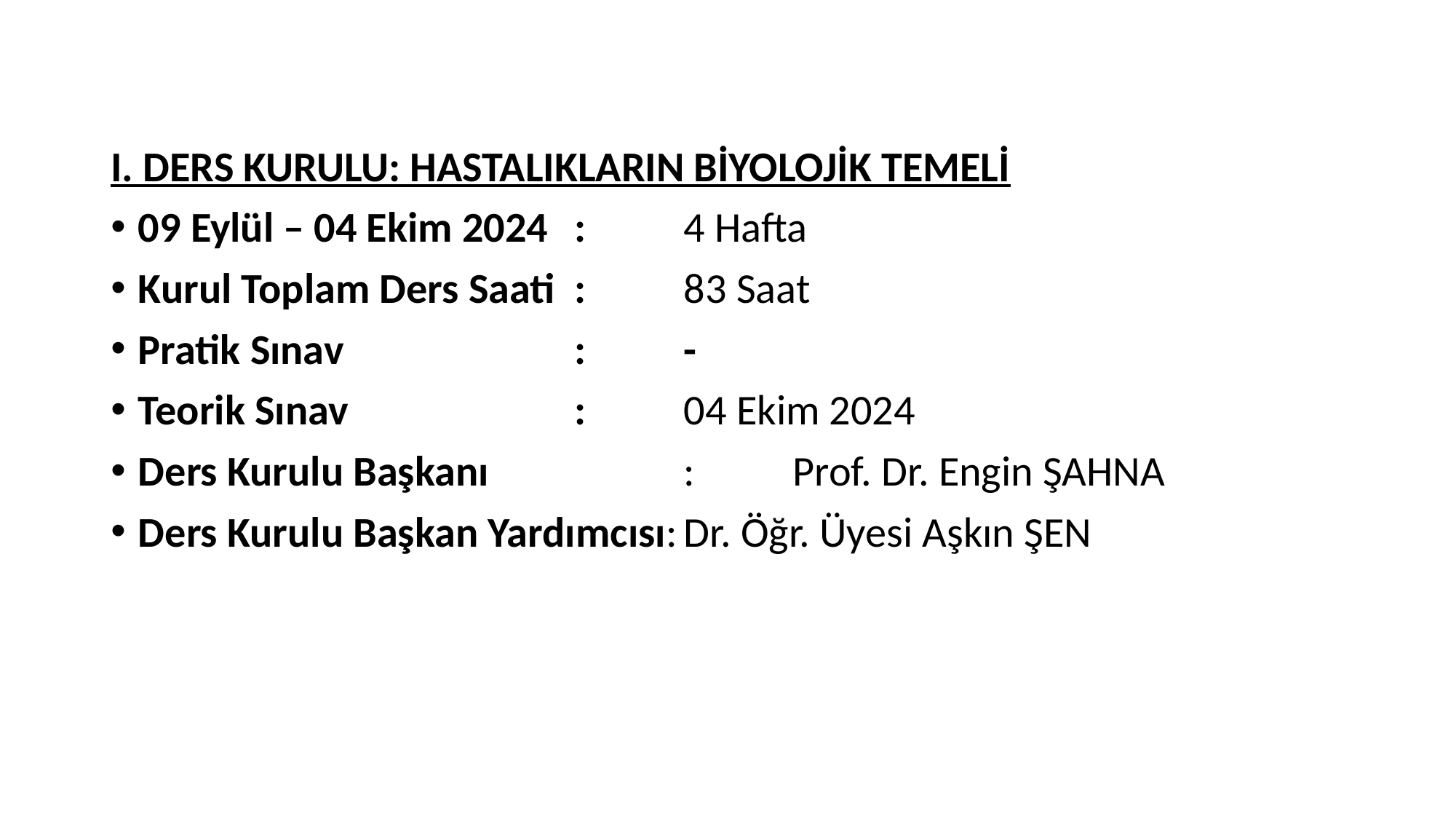

I. DERS KURULU: HASTALIKLARIN BİYOLOJİK TEMELİ
09 Eylül – 04 Ekim 2024	:	4 Hafta
Kurul Toplam Ders Saati	: 	83 Saat
Pratik Sınav			: 	-
Teorik Sınav			:	04 Ekim 2024
Ders Kurulu Başkanı		: 	Prof. Dr. Engin ŞAHNA
Ders Kurulu Başkan Yardımcısı:	Dr. Öğr. Üyesi Aşkın ŞEN